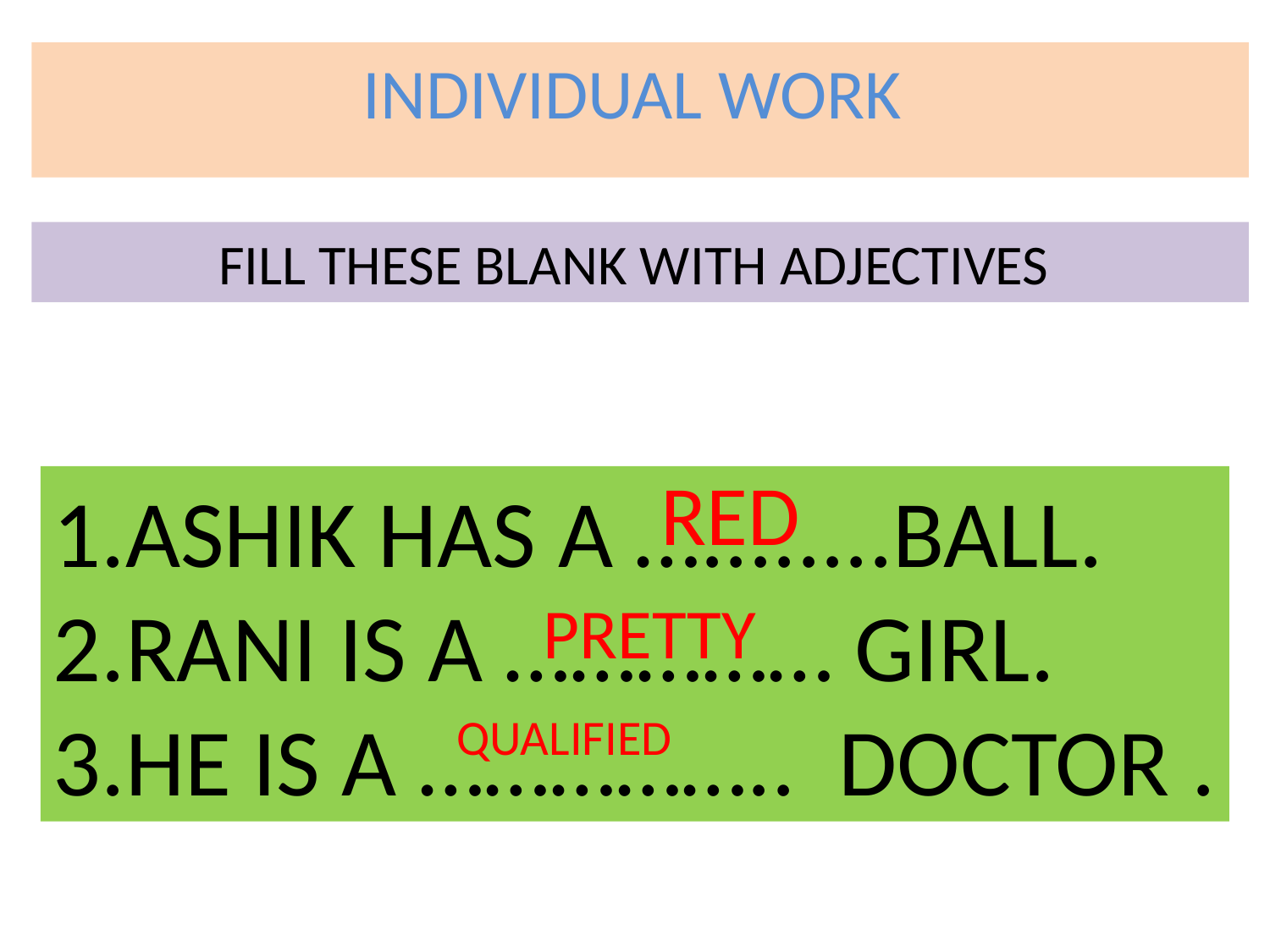

INDIVIDUAL WORK

FILL THESE BLANK WITH ADJECTIVES
RED
ASHIK HAS A …........BALL.
RANI IS A …………… GIRL.
HE IS A ……………..  DOCTOR .
PRETTY
QUALIFIED